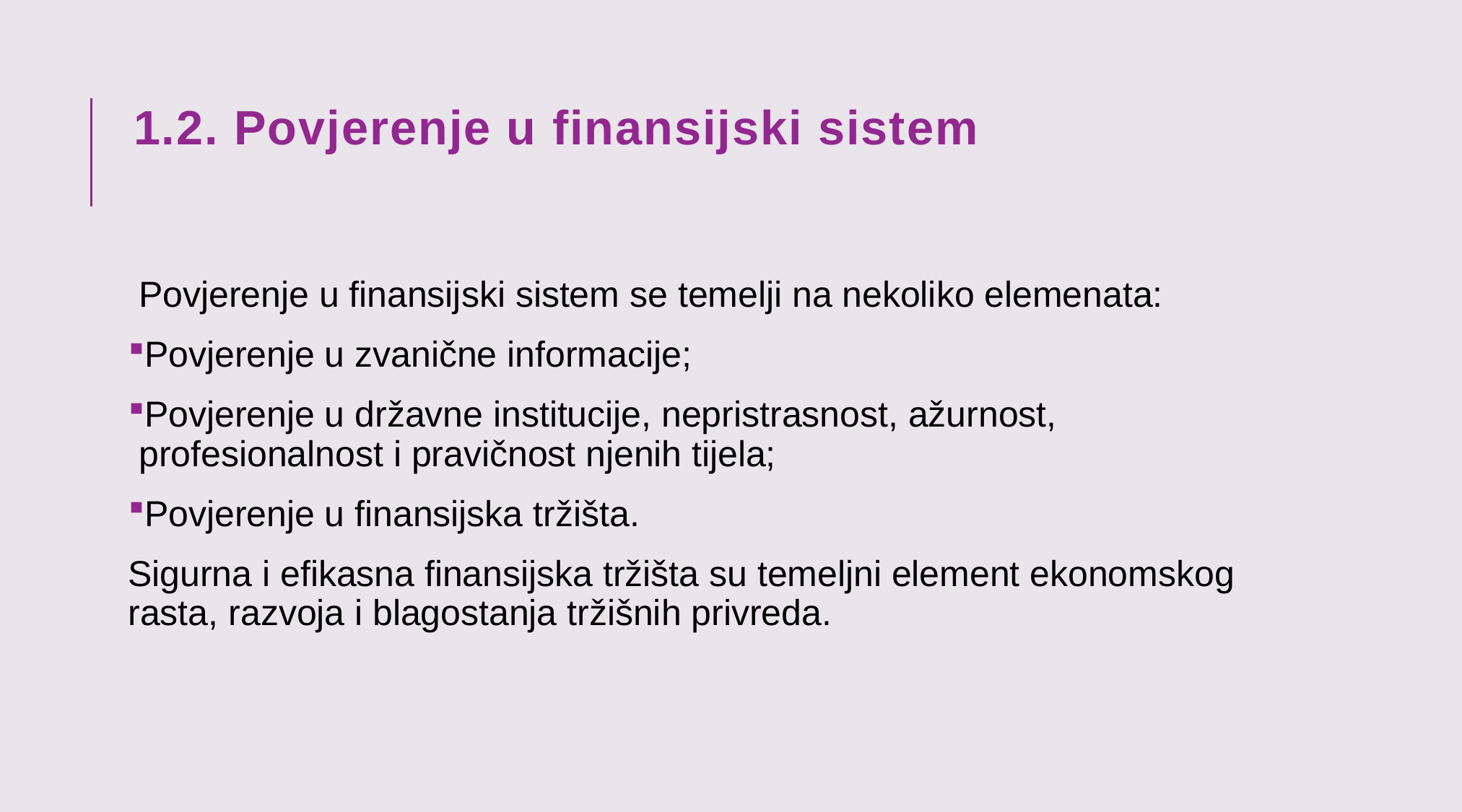

# 1.2. Povjerenje u finansijski sistem
Povjerenje u finansijski sistem se temelji na nekoliko elemenata:
Povjerenje u zvanične informacije;
Povjerenje u državne institucije, nepristrasnost, ažurnost, profesionalnost i pravičnost njenih tijela;
Povjerenje u finansijska tržišta.
Sigurna i efikasna finansijska tržišta su temeljni element ekonomskog rasta, razvoja i blagostanja tržišnih privreda.